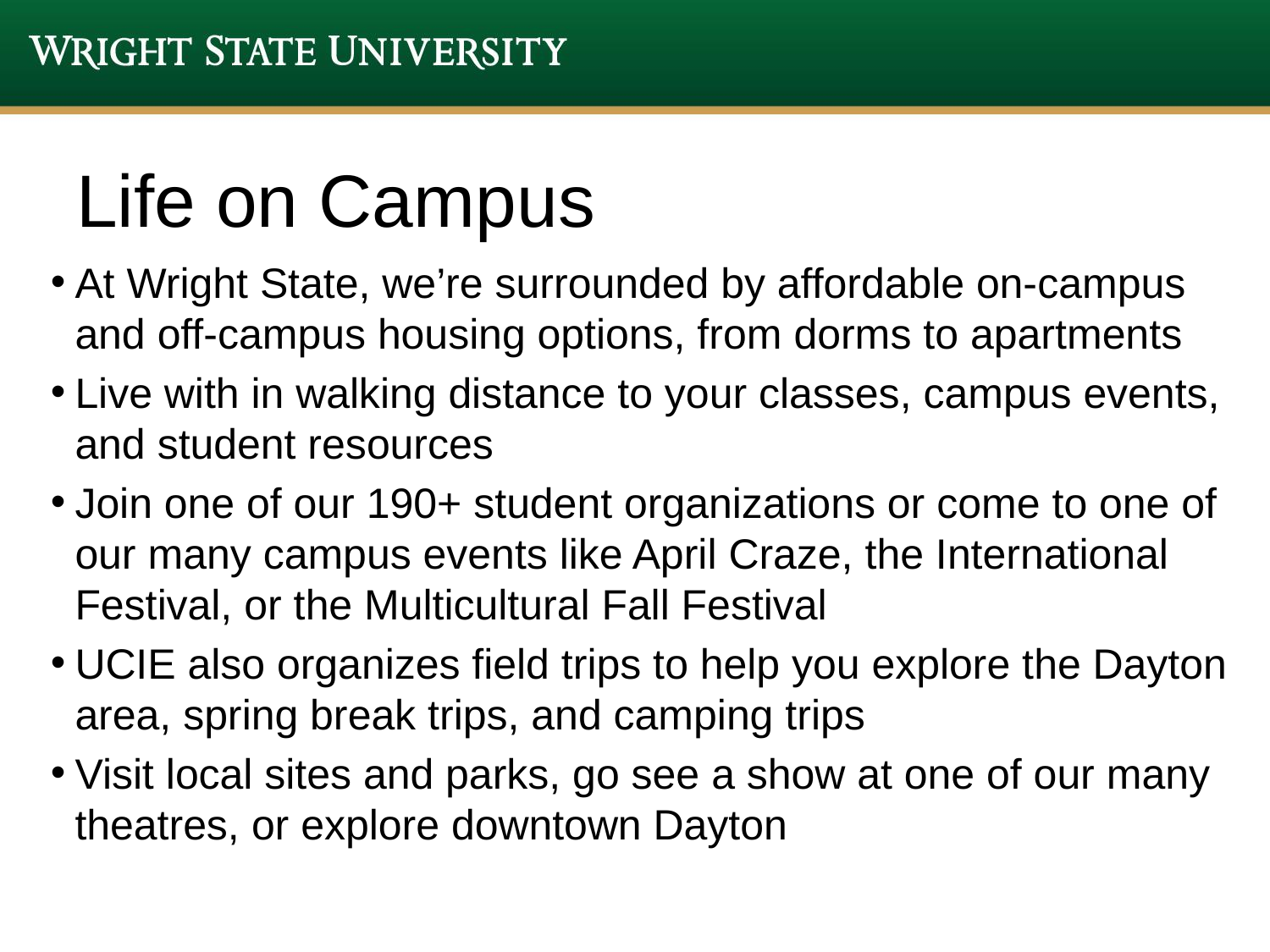

# Life on Campus
At Wright State, we’re surrounded by affordable on-campus and off-campus housing options, from dorms to apartments
Live with in walking distance to your classes, campus events, and student resources
Join one of our 190+ student organizations or come to one of our many campus events like April Craze, the International Festival, or the Multicultural Fall Festival
UCIE also organizes field trips to help you explore the Dayton area, spring break trips, and camping trips
Visit local sites and parks, go see a show at one of our many theatres, or explore downtown Dayton